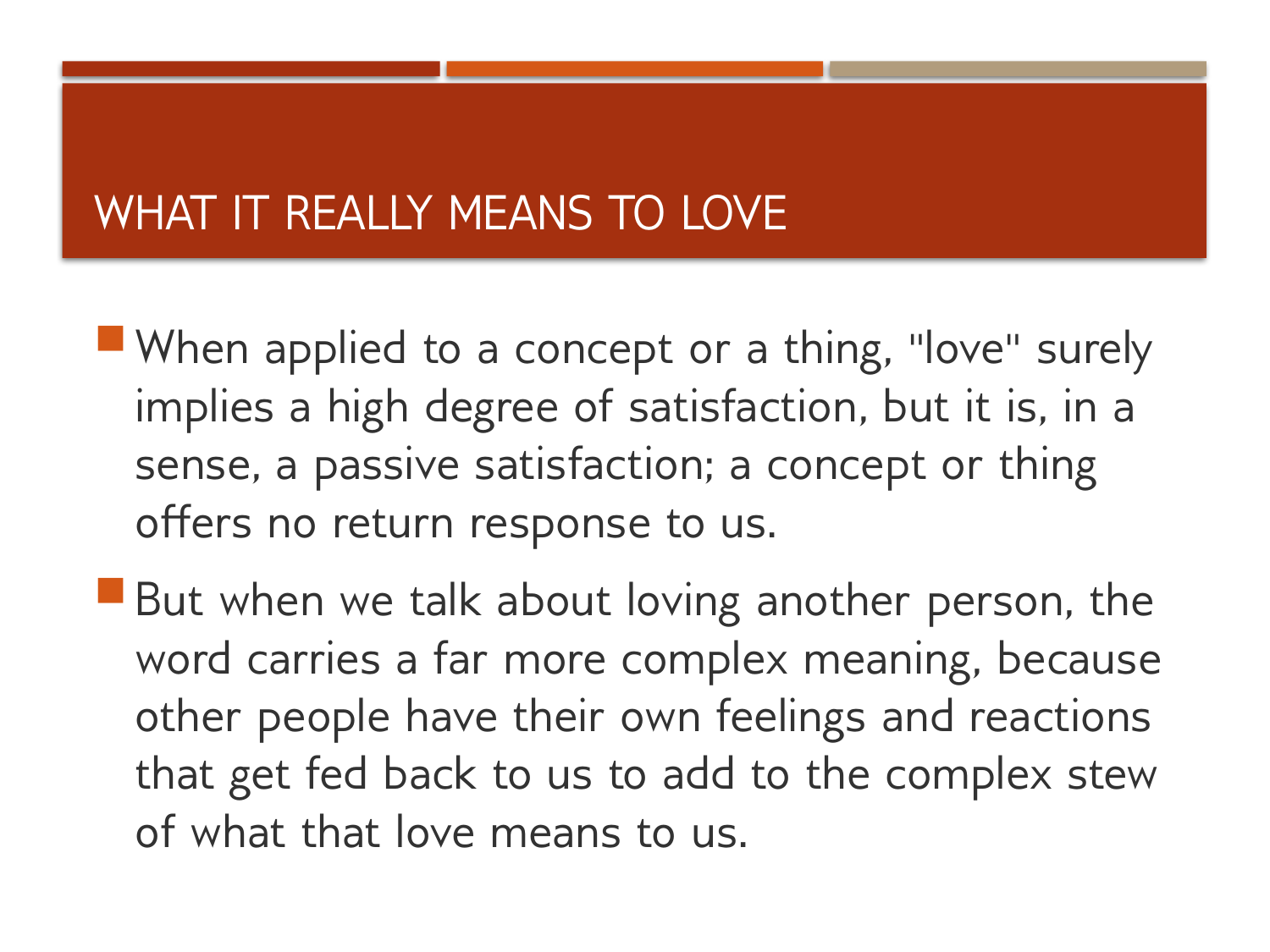

# What It Really Means To Love
When applied to a concept or a thing, "love" surely implies a high degree of satisfaction, but it is, in a sense, a passive satisfaction; a concept or thing offers no return response to us.
But when we talk about loving another person, the word carries a far more complex meaning, because other people have their own feelings and reactions that get fed back to us to add to the complex stew of what that love means to us.